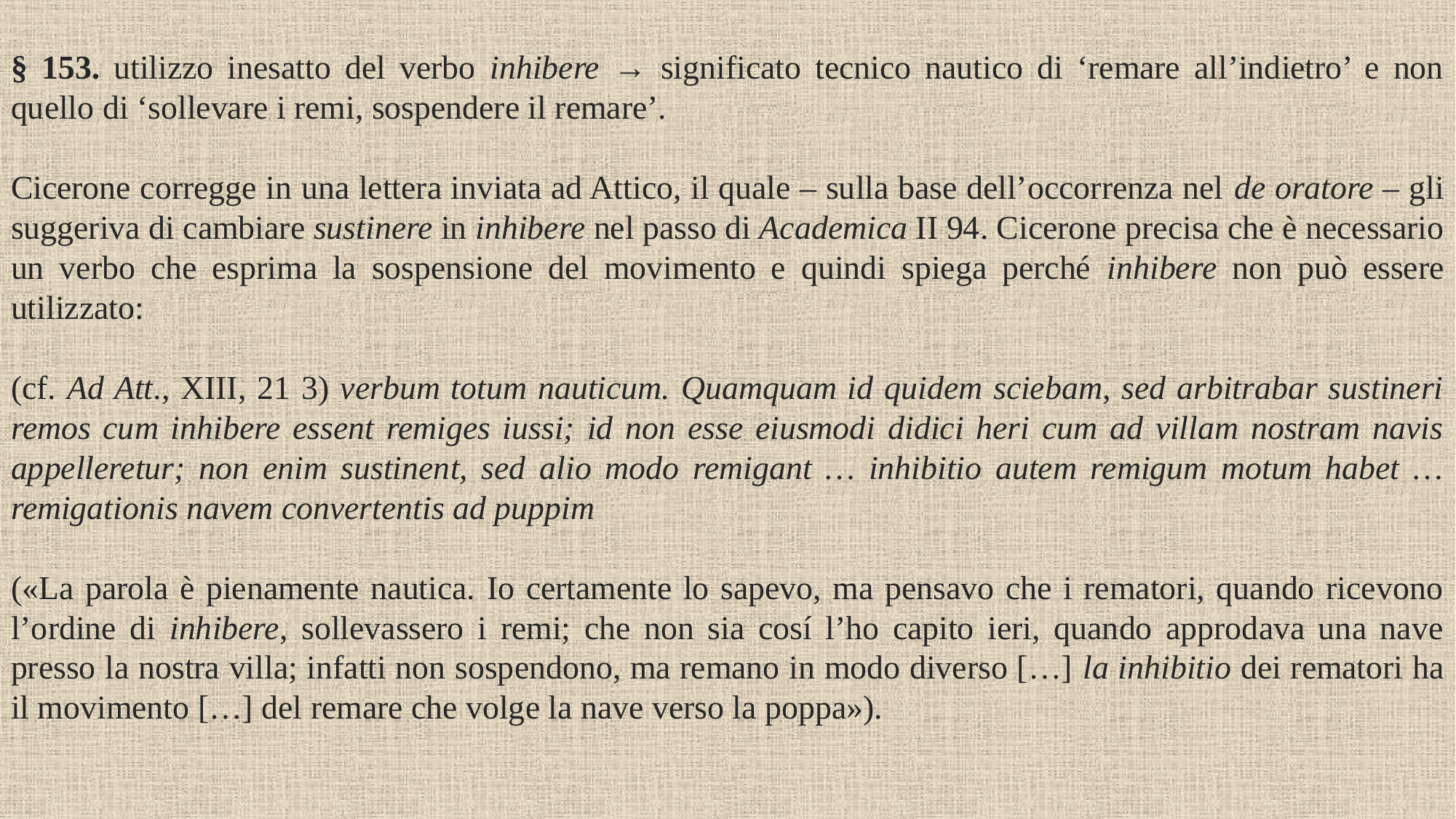

§ 153. utilizzo inesatto del verbo inhibere → significato tecnico nautico di ‘remare all’indietro’ e non quello di ‘sollevare i remi, sospendere il remare’.

Cicerone corregge in una lettera inviata ad Attico, il quale – sulla base dell’occorrenza nel de oratore – gli suggeriva di cambiare sustinere in inhibere nel passo di Academica II 94. Cicerone precisa che è necessario un verbo che esprima la sospensione del movimento e quindi spiega perché inhibere non può essere utilizzato:

(cf. Ad Att., XIII, 21 3) verbum totum nauticum. Quamquam id quidem sciebam, sed arbitrabar sustineri remos cum inhibere essent remiges iussi; id non esse eiusmodi didici heri cum ad villam nostram navis appelleretur; non enim sustinent, sed alio modo remigant … inhibitio autem remigum motum habet … remigationis navem convertentis ad puppim

(«La parola è pienamente nautica. Io certamente lo sapevo, ma pensavo che i rematori, quando ricevono l’ordine di inhibere, sollevassero i remi; che non sia cosí l’ho capito ieri, quando approdava una nave presso la nostra villa; infatti non sospendono, ma remano in modo diverso […] la inhibitio dei rematori ha il movimento […] del remare che volge la nave verso la poppa»).